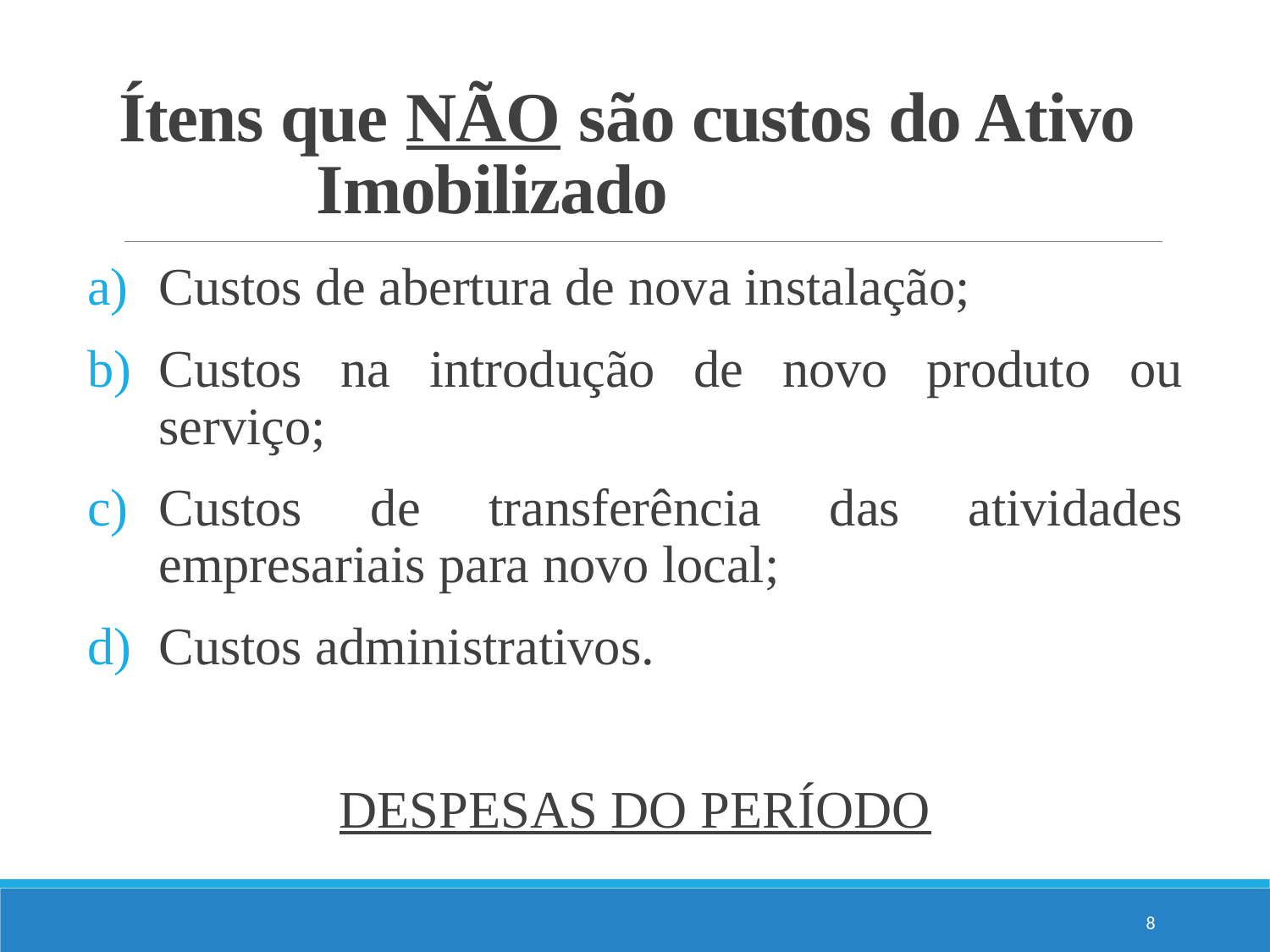

# Ítens que NÃO são custos do Ativo                Imobilizado
Custos de abertura de nova instalação;
Custos na introdução de novo produto ou serviço;
Custos de transferência das atividades empresariais para novo local;
Custos administrativos.

DESPESAS DO PERÍODO
8